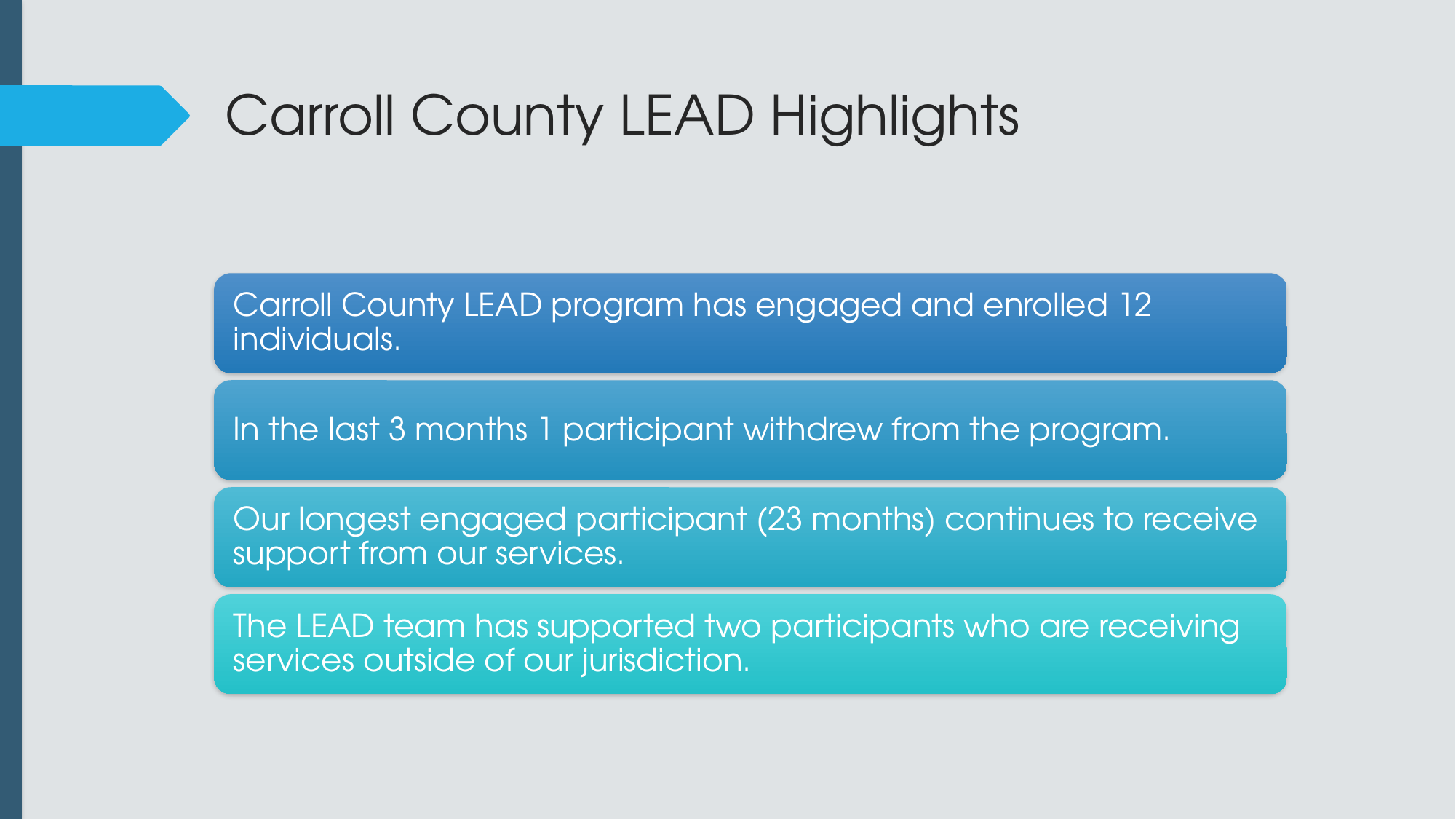

# Carroll County LEAD Highlights

Carroll County LEAD program has engaged and enrolled 12 individuals.
In the last 3 months 1 participant withdrew from the program.
Our longest engaged participant (23 months) continues to receive support from our services.
The LEAD team has supported two participants who are receiving services outside of our jurisdiction.